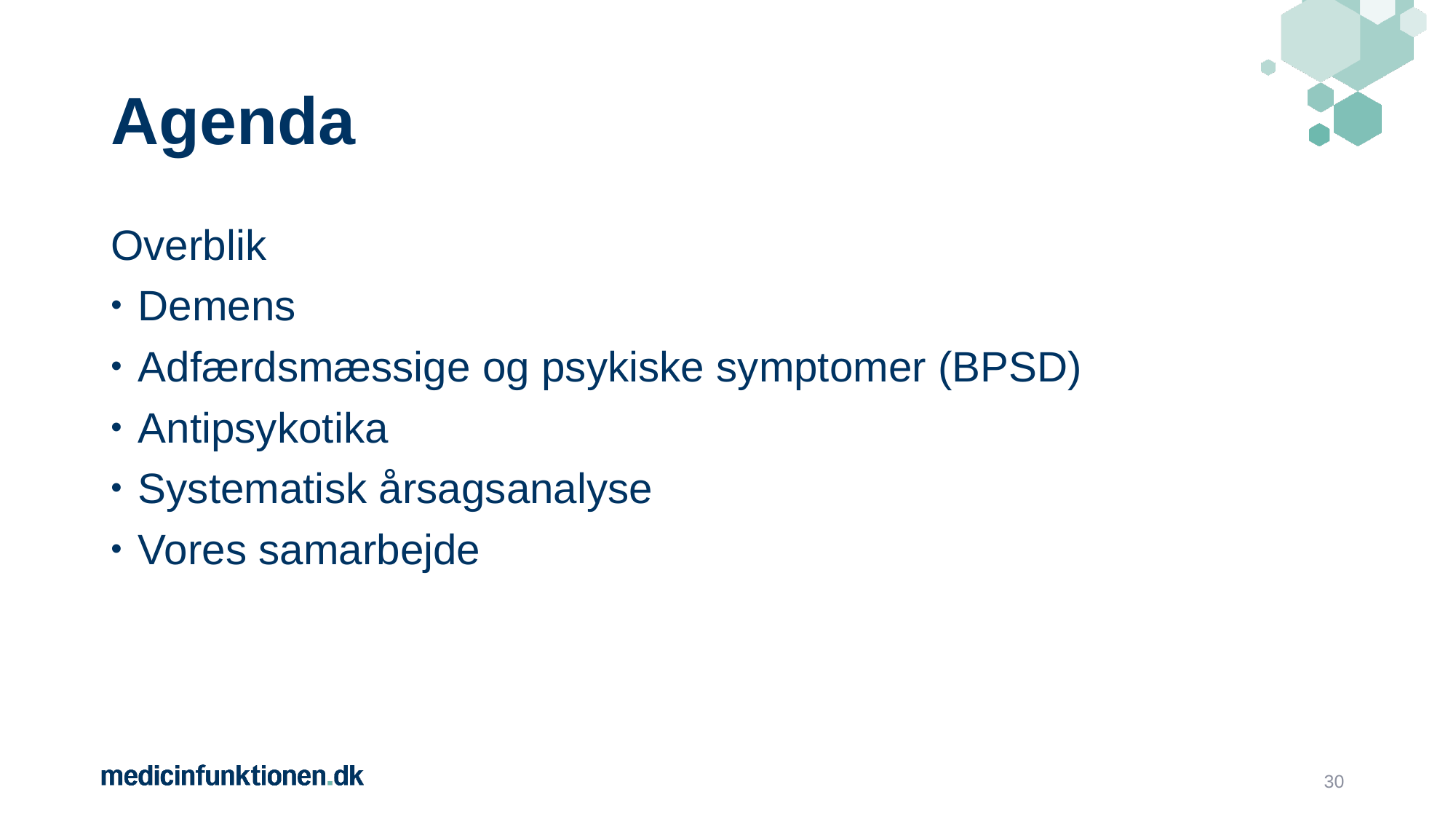

# Agenda
Overblik
Demens
Adfærdsmæssige og psykiske symptomer (BPSD)
Antipsykotika
Systematisk årsagsanalyse
Vores samarbejde

30